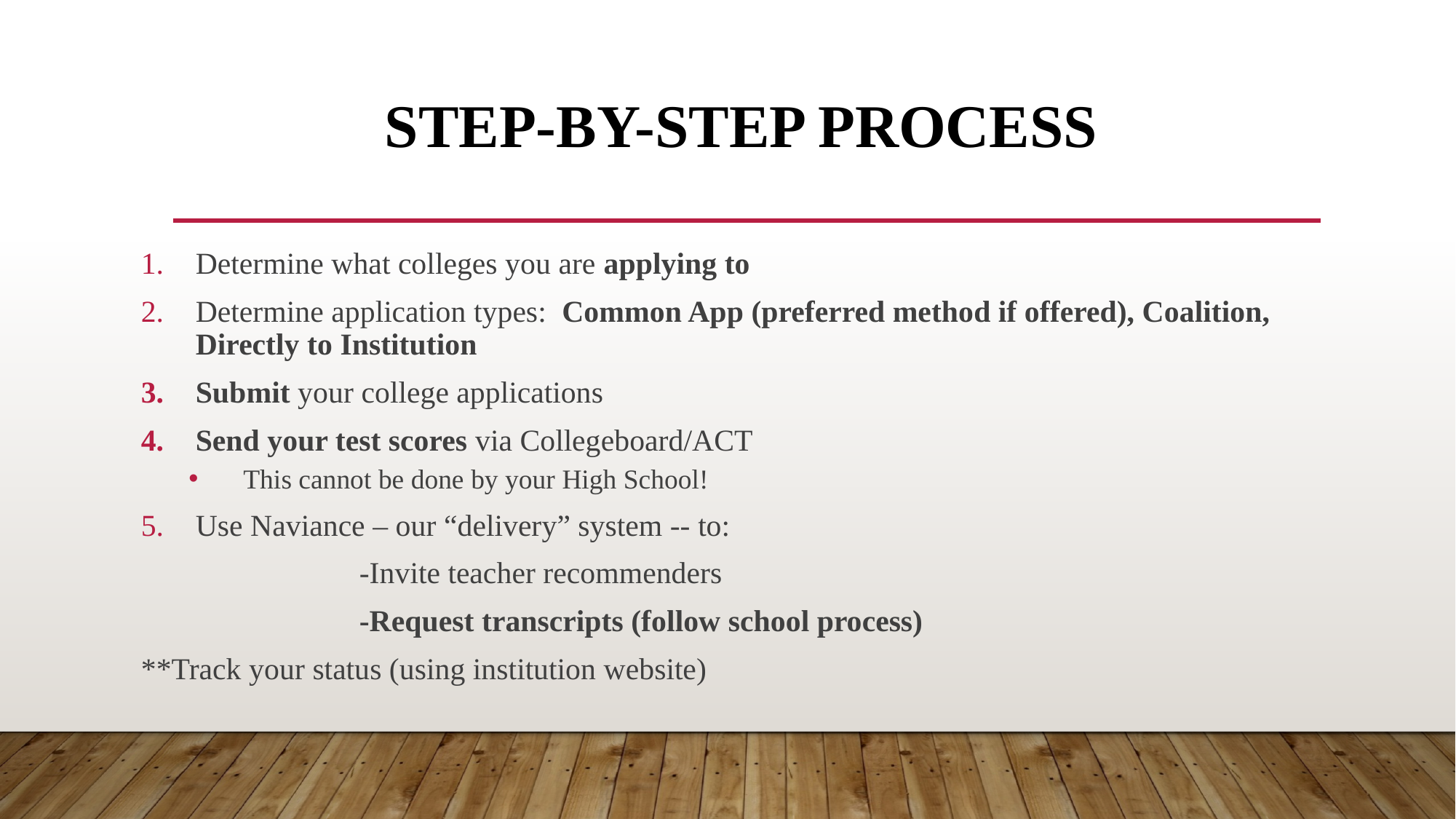

# Step-by-Step Process
Determine what colleges you are applying to
Determine application types:  Common App (preferred method if offered), Coalition, Directly to Institution
Submit your college applications
Send your test scores via Collegeboard/ACT
This cannot be done by your High School!
Use Naviance – our “delivery” system -- to:
		-Invite teacher recommenders
		-Request transcripts (follow school process)
**Track your status (using institution website)